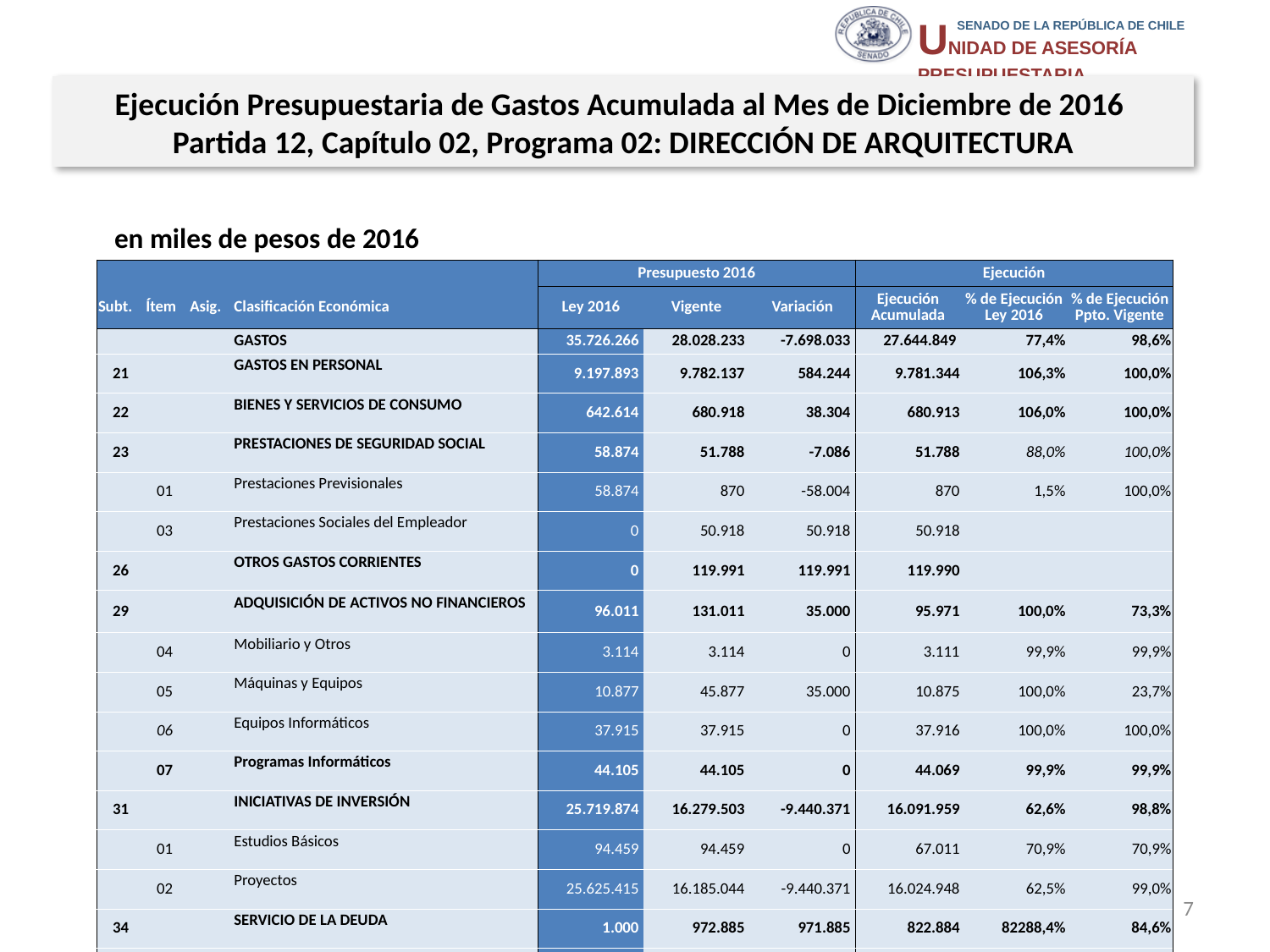

Ejecución Presupuestaria de Gastos Acumulada al Mes de Diciembre de 2016
Partida 12, Capítulo 02, Programa 02: DIRECCIÓN DE ARQUITECTURA
en miles de pesos de 2016
|  |  |  |  | Presupuesto 2016 |  |  | Ejecución |  |  |
| --- | --- | --- | --- | --- | --- | --- | --- | --- | --- |
| Subt. | Ítem | Asig. | Clasificación Económica | Ley 2016 | Vigente | Variación | Ejecución Acumulada | % de Ejecución Ley 2016 | % de Ejecución Ppto. Vigente |
|  |  |  | GASTOS | 35.726.266 | 28.028.233 | -7.698.033 | 27.644.849 | 77,4% | 98,6% |
| 21 |  |  | GASTOS EN PERSONAL | 9.197.893 | 9.782.137 | 584.244 | 9.781.344 | 106,3% | 100,0% |
| 22 |  |  | BIENES Y SERVICIOS DE CONSUMO | 642.614 | 680.918 | 38.304 | 680.913 | 106,0% | 100,0% |
| 23 |  |  | PRESTACIONES DE SEGURIDAD SOCIAL | 58.874 | 51.788 | -7.086 | 51.788 | 88,0% | 100,0% |
|  | 01 |  | Prestaciones Previsionales | 58.874 | 870 | -58.004 | 870 | 1,5% | 100,0% |
|  | 03 |  | Prestaciones Sociales del Empleador | 0 | 50.918 | 50.918 | 50.918 |  |  |
| 26 |  |  | OTROS GASTOS CORRIENTES | 0 | 119.991 | 119.991 | 119.990 |  |  |
| 29 |  |  | ADQUISICIÓN DE ACTIVOS NO FINANCIEROS | 96.011 | 131.011 | 35.000 | 95.971 | 100,0% | 73,3% |
|  | 04 |  | Mobiliario y Otros | 3.114 | 3.114 | 0 | 3.111 | 99,9% | 99,9% |
|  | 05 |  | Máquinas y Equipos | 10.877 | 45.877 | 35.000 | 10.875 | 100,0% | 23,7% |
|  | 06 |  | Equipos Informáticos | 37.915 | 37.915 | 0 | 37.916 | 100,0% | 100,0% |
|  | 07 |  | Programas Informáticos | 44.105 | 44.105 | 0 | 44.069 | 99,9% | 99,9% |
| 31 |  |  | INICIATIVAS DE INVERSIÓN | 25.719.874 | 16.279.503 | -9.440.371 | 16.091.959 | 62,6% | 98,8% |
|  | 01 |  | Estudios Básicos | 94.459 | 94.459 | 0 | 67.011 | 70,9% | 70,9% |
|  | 02 |  | Proyectos | 25.625.415 | 16.185.044 | -9.440.371 | 16.024.948 | 62,5% | 99,0% |
| 34 |  |  | SERVICIO DE LA DEUDA | 1.000 | 972.885 | 971.885 | 822.884 | 82288,4% | 84,6% |
|  | 07 |  | Deuda Flotante | 1.000 | 972.885 | 971.885 | 822.884 | 82288,4% | 84,6% |
| 35 |  |  | SALDO FINAL DE CAJA | 10.000 | 10.000 | 0 | 0 | 0,0% | 0,0% |
Fuente: Elaboración propia en base  a Informes de ejecución presupuestaria mensual de DIPRES
7